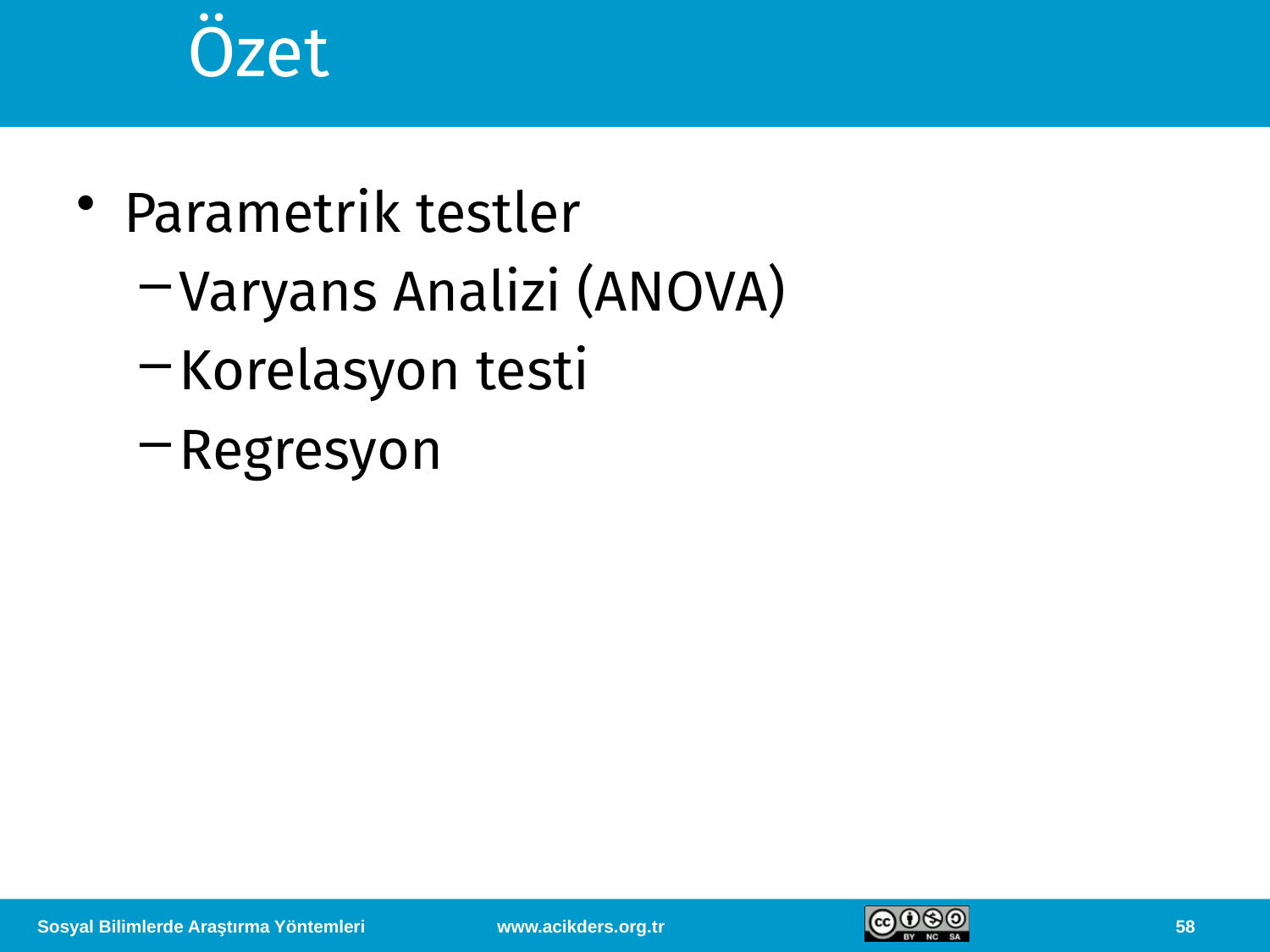

# Özet
Parametrik testler
Varyans Analizi (ANOVA)
Korelasyon testi
Regresyon